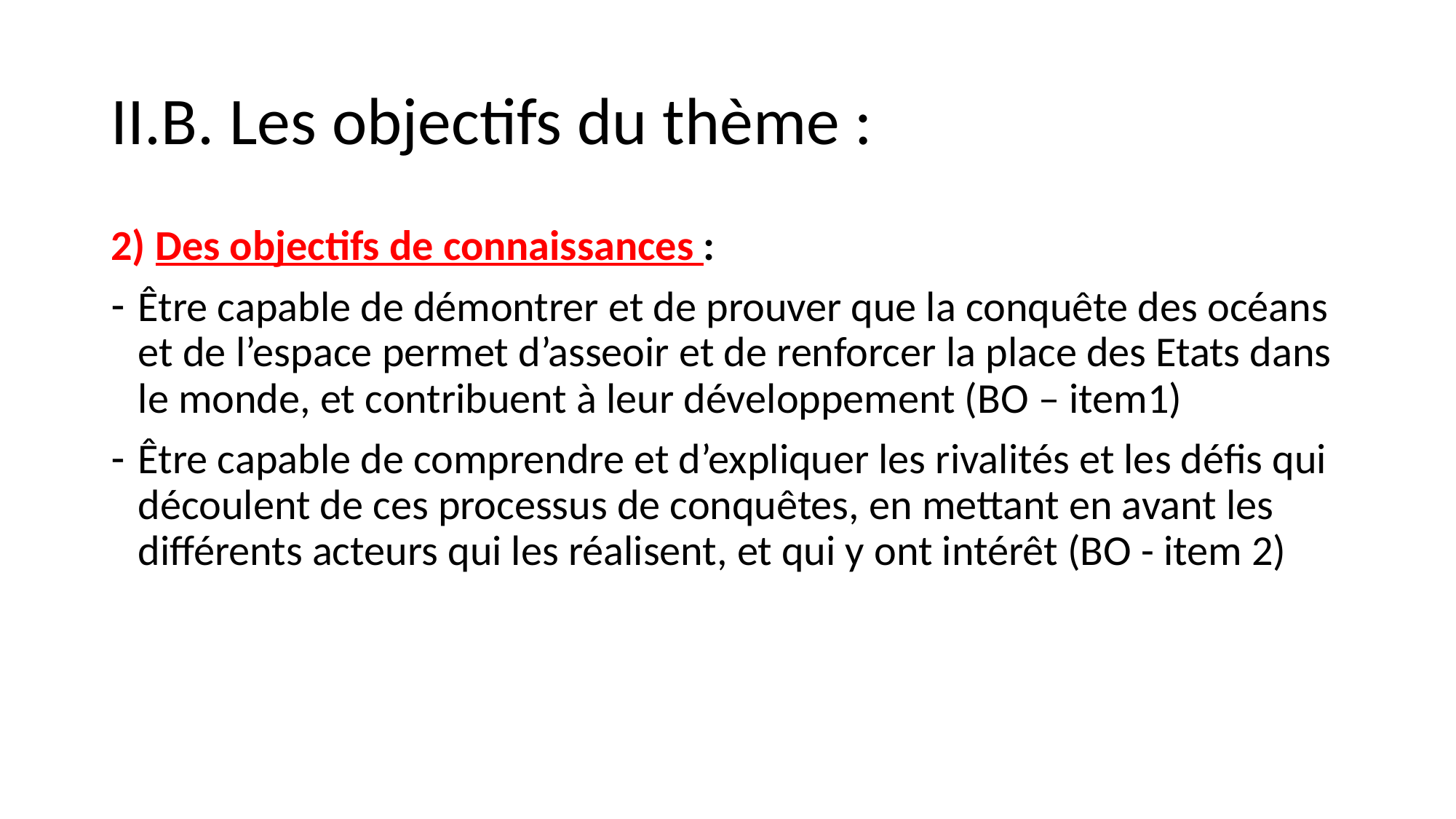

# II.B. Les objectifs du thème :
2) Des objectifs de connaissances :
Être capable de démontrer et de prouver que la conquête des océans et de l’espace permet d’asseoir et de renforcer la place des Etats dans le monde, et contribuent à leur développement (BO – item1)
Être capable de comprendre et d’expliquer les rivalités et les défis qui découlent de ces processus de conquêtes, en mettant en avant les différents acteurs qui les réalisent, et qui y ont intérêt (BO - item 2)